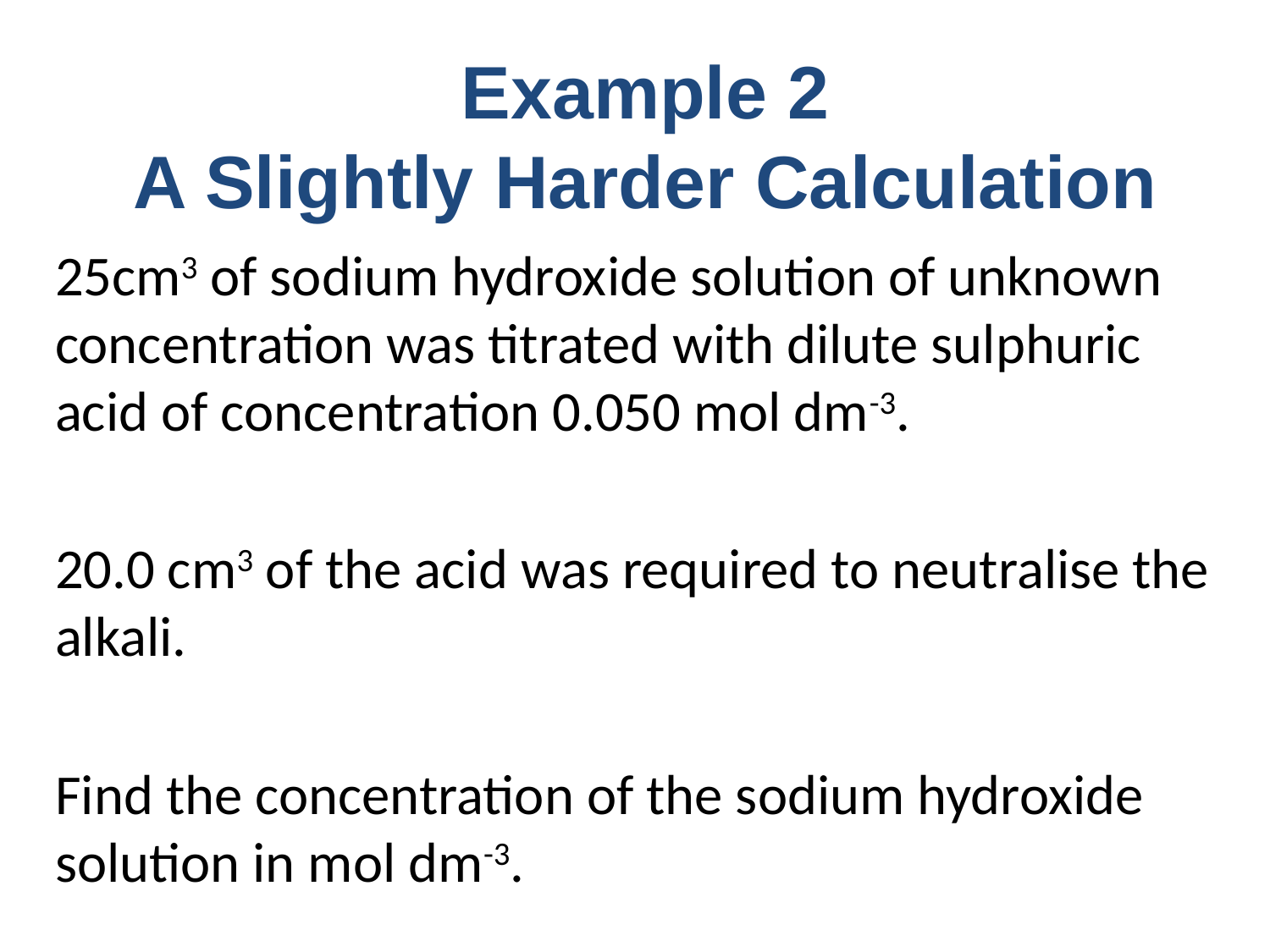

# Example 2 A Slightly Harder Calculation
25cm3 of sodium hydroxide solution of unknown concentration was titrated with dilute sulphuric acid of concentration 0.050 mol dm-3.

20.0 cm3 of the acid was required to neutralise the alkali.

Find the concentration of the sodium hydroxide solution in mol dm-3.